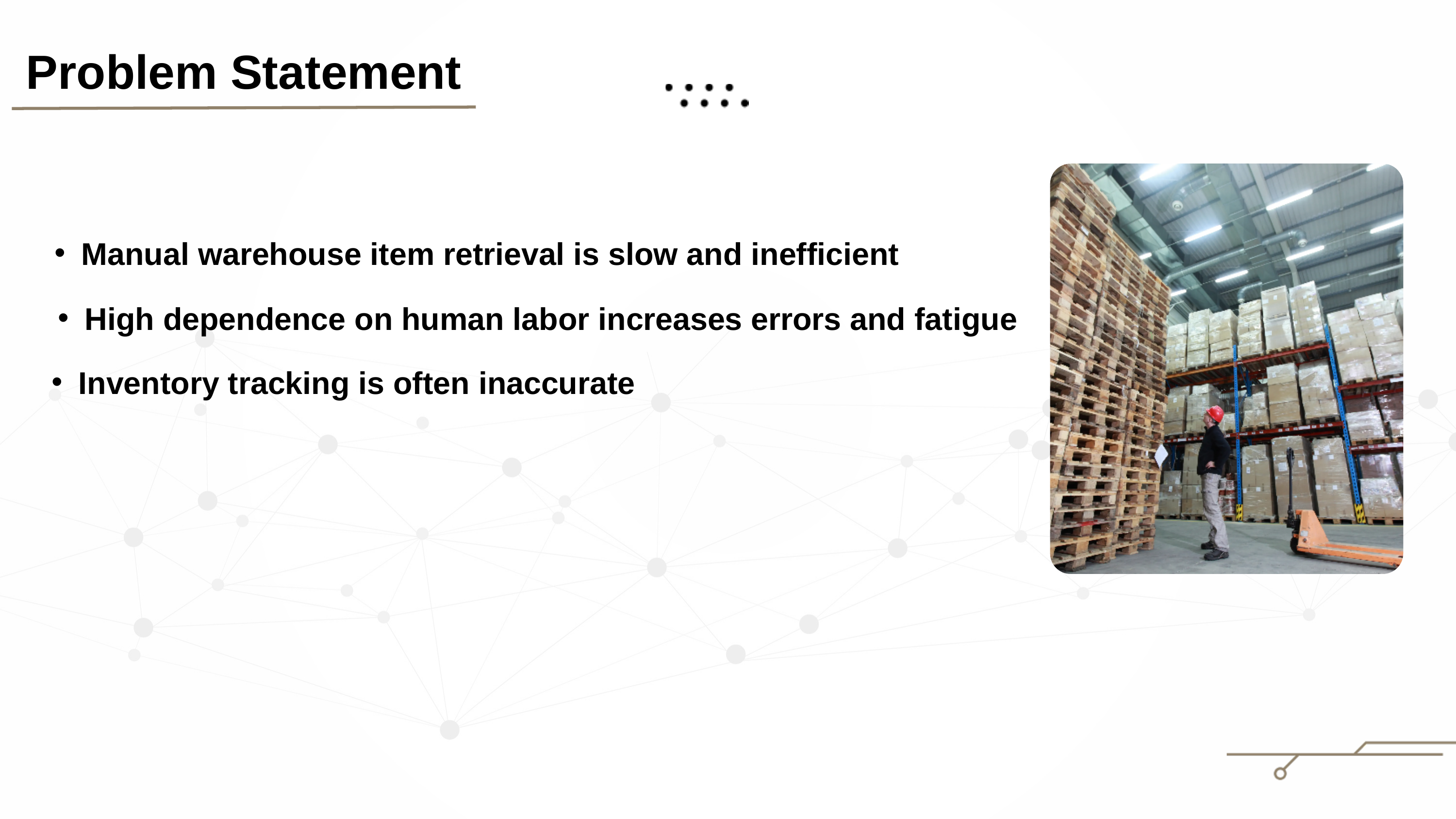

Problem Statement

Manual warehouse item retrieval is slow and inefficient
High dependence on human labor increases errors and fatigue
Inventory tracking is often inaccurate